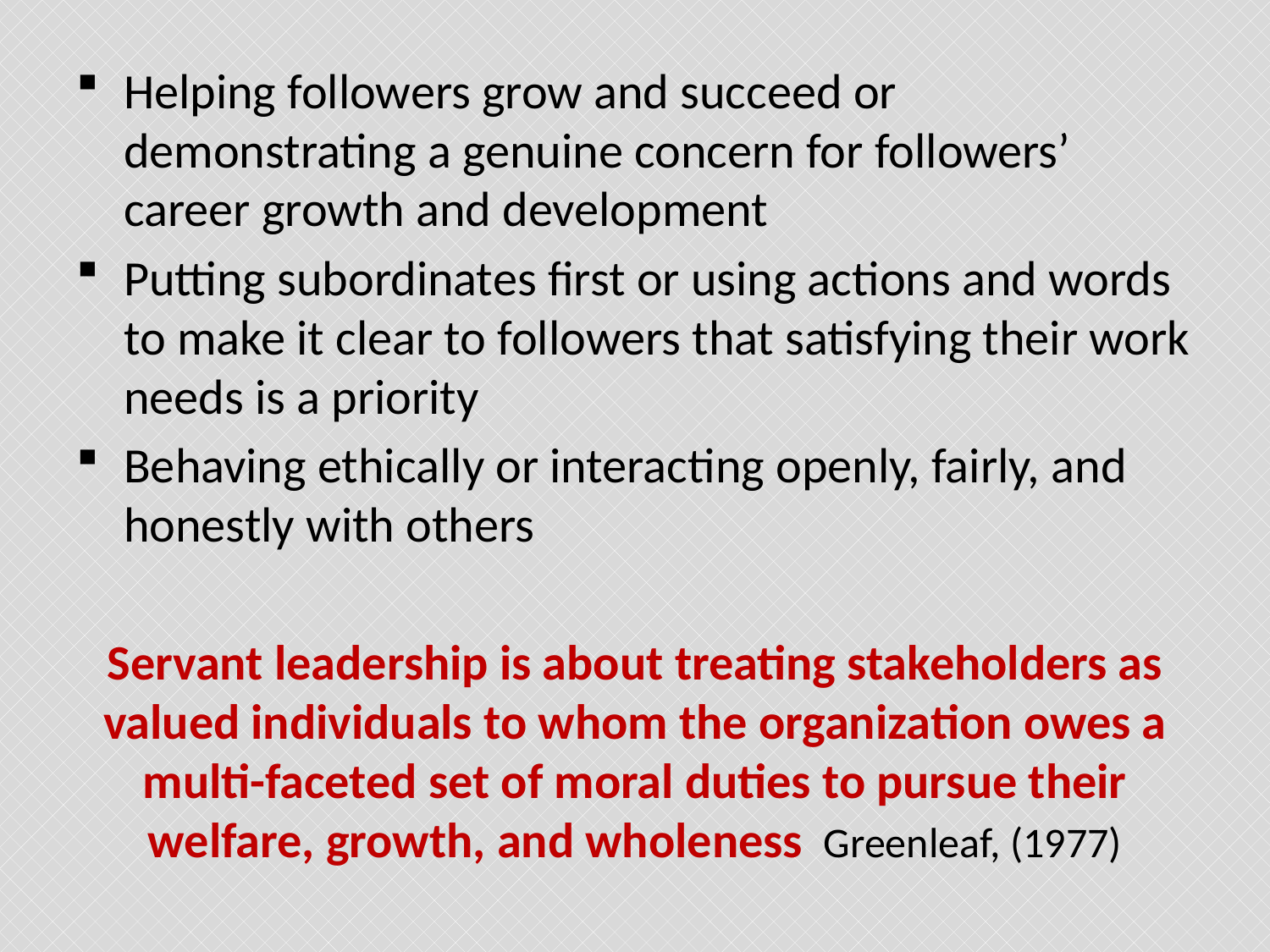

#
Helping followers grow and succeed or demonstrating a genuine concern for followers’ career growth and development
Putting subordinates first or using actions and words to make it clear to followers that satisfying their work needs is a priority
Behaving ethically or interacting openly, fairly, and honestly with others

Servant leadership is about treating stakeholders as valued individuals to whom the organization owes a multi-faceted set of moral duties to pursue their welfare, growth, and wholeness  Greenleaf, (1977)